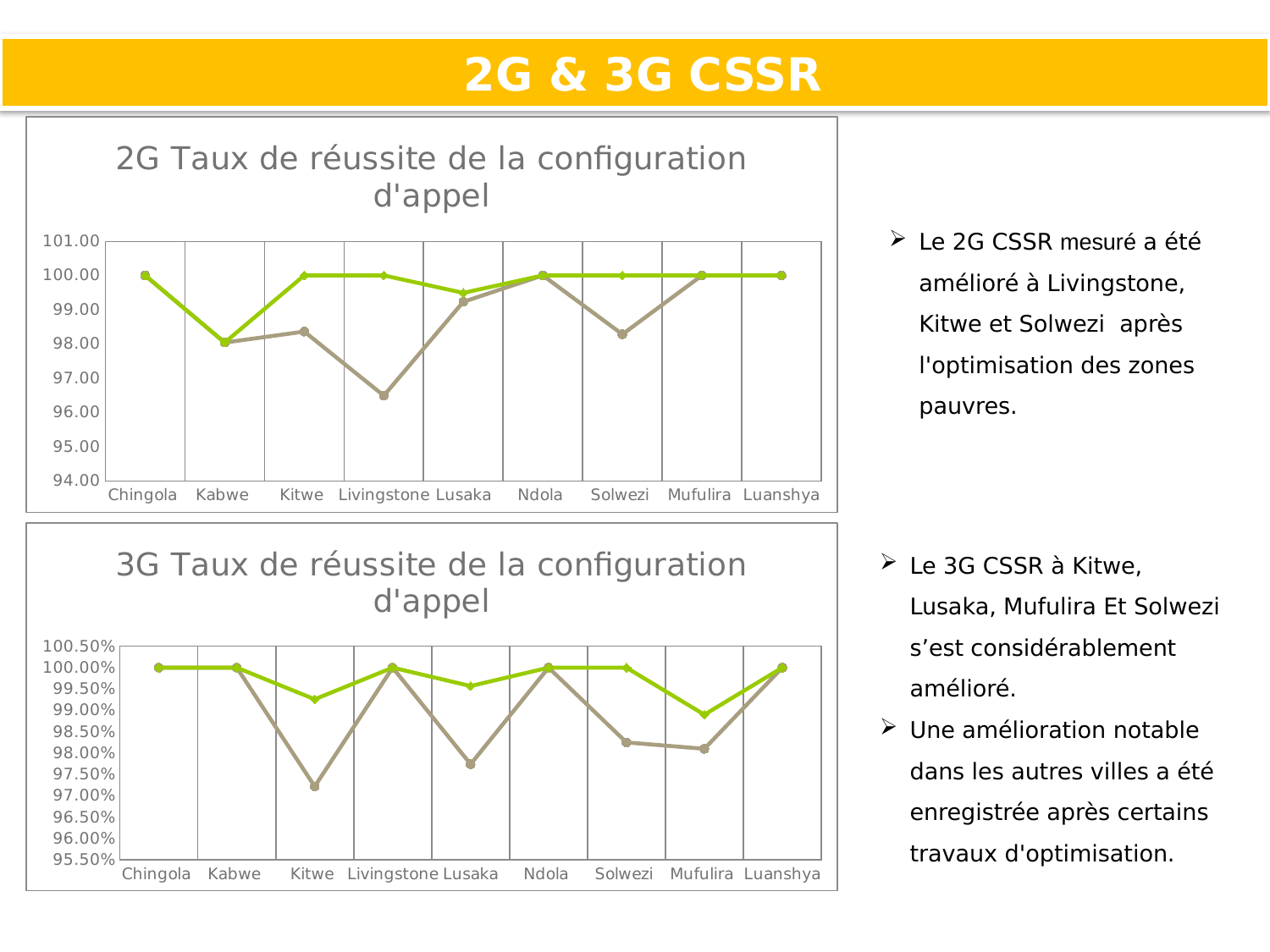

# 2G & 3G CSSR

### Chart: 2G Taux de réussite de la configuration d'appel

| Category | Avant | Après |
|---|---|---|
| Chingola  | 100.0 | 100.0 |
| Kabwe  | 98.04 | 98.04 |
| Kitwe  | 98.36 | 100.0 |
| Livingstone | 96.49000000000002 | 100.0 |
| Lusaka | 99.23 | 99.49000000000002 |
| Ndola  | 100.0 | 100.0 |
| Solwezi  | 98.28 | 100.0 |
| Mufulira  | 100.0 | 100.0 |
| Luanshya | 100.0 | 100.0 |
Le 2G CSSR mesuré a été  amélioré à Livingstone, Kitwe et Solwezi  après l'optimisation des zones pauvres.

### Chart: 3G Taux de réussite de la configuration d'appel

| Category | Avant | Après |
|---|---|---|
| Chingola  | 1.0 | 1.0 |
| Kabwe  | 1.0 | 1.0 |
| Kitwe  | 0.9722 | 0.9926 |
| Livingstone | 1.0 | 1.0 |
| Lusaka | 0.9774 | 0.9957 |
| Ndola  | 1.0 | 1.0 |
| Solwezi  | 0.9824999999999997 | 1.0 |
| Mufulira  | 0.981 | 0.989 |
| Luanshya | 1.0 | 1.0 |
Le 3G CSSR à Kitwe, Lusaka, Mufulira Et Solwezi  s’est considérablement amélioré.
Une amélioration notable dans les autres villes a été enregistrée après certains travaux d'optimisation.